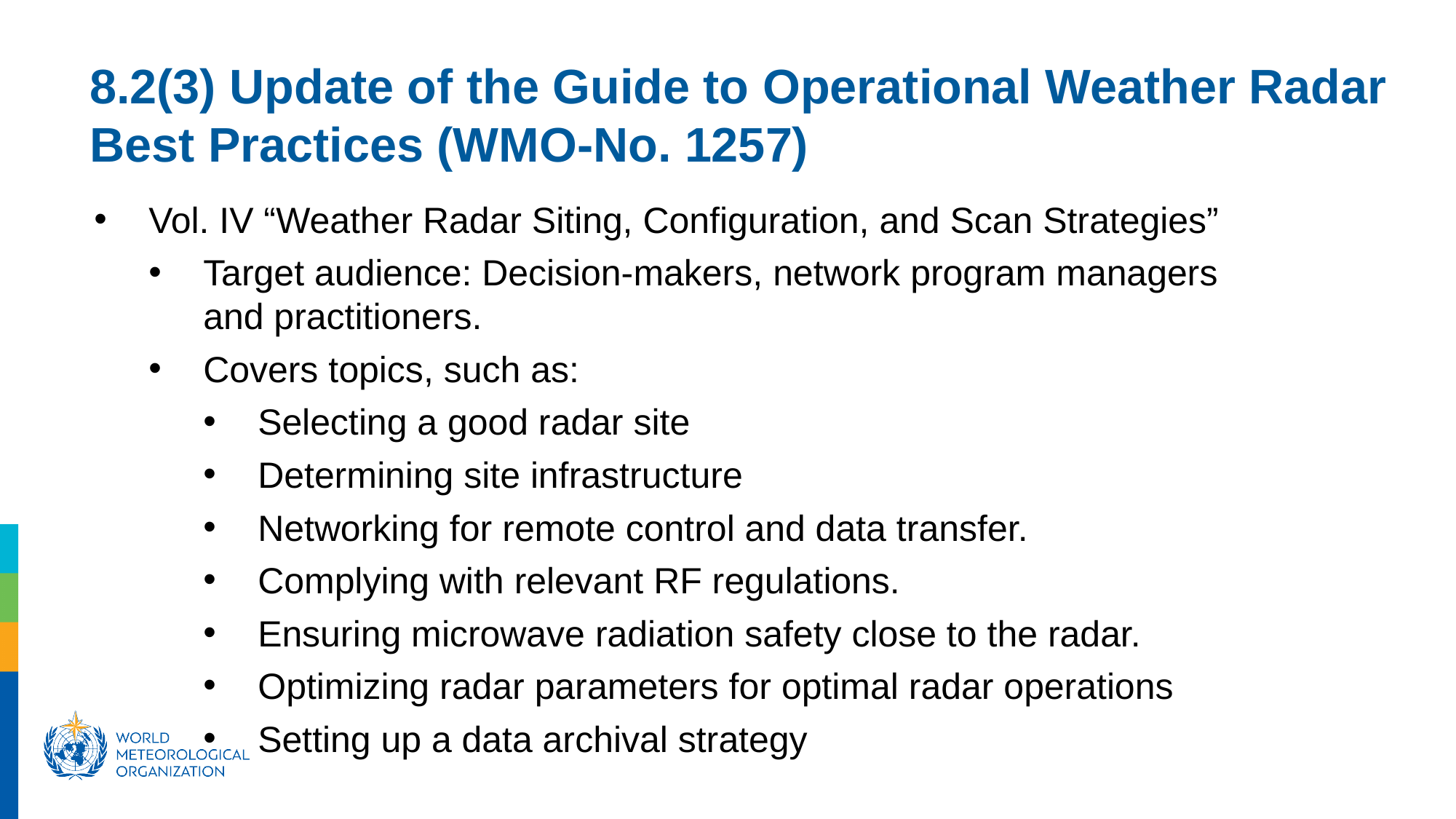

8.2(3) Update of the Guide to Operational Weather Radar Best Practices (WMO-No. 1257)

Vol. IV “Weather Radar Siting, Configuration, and Scan Strategies”
Target audience: Decision-makers, network program managers and practitioners.
Covers topics, such as:
Selecting a good radar site
Determining site infrastructure
Networking for remote control and data transfer.
Complying with relevant RF regulations.
Ensuring microwave radiation safety close to the radar.
Optimizing radar parameters for optimal radar operations
Setting up a data archival strategy